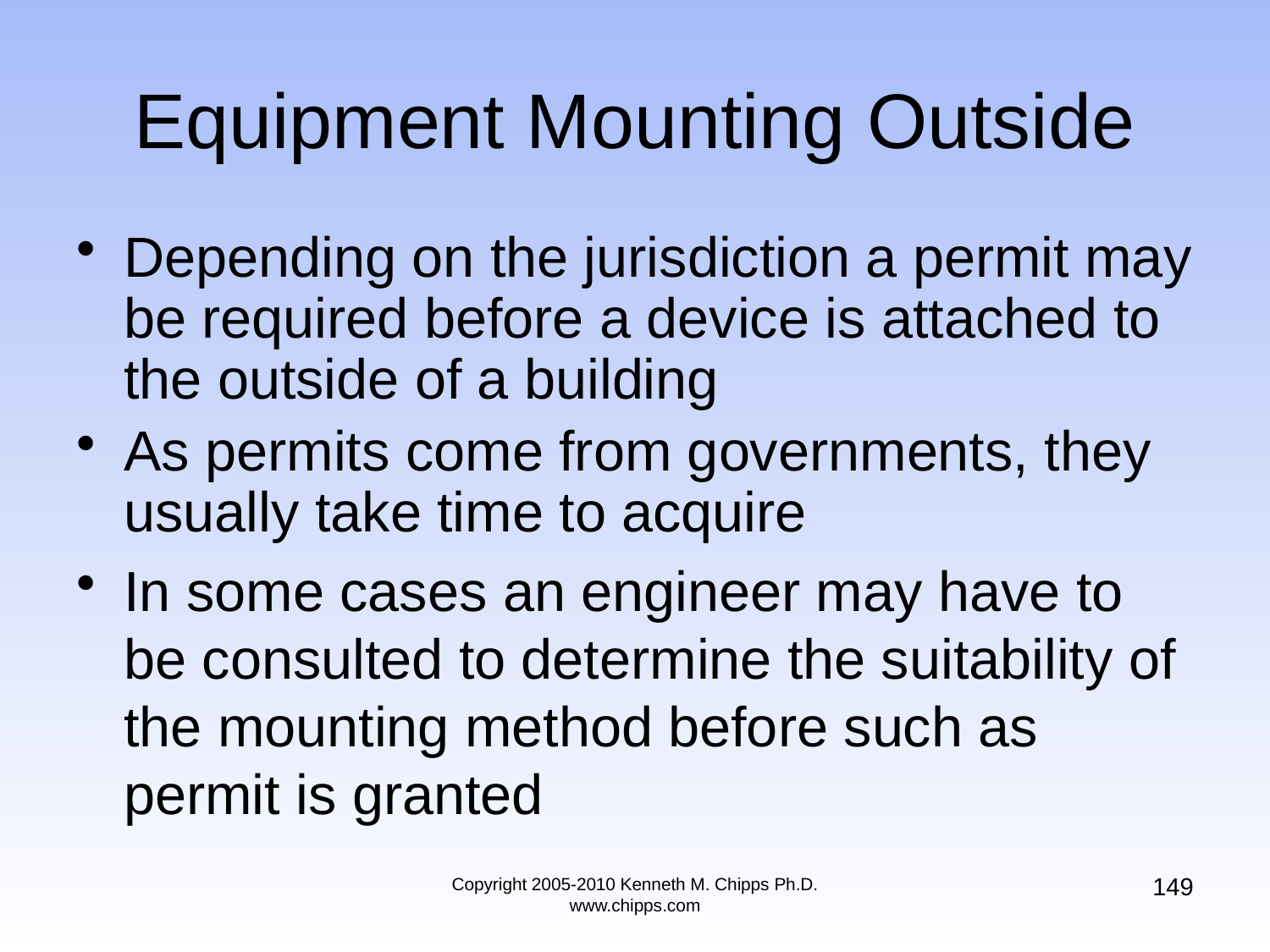

# Equipment Mounting Outside
Depending on the jurisdiction a permit may be required before a device is attached to the outside of a building
As permits come from governments, they usually take time to acquire
In some cases an engineer may have to be consulted to determine the suitability of the mounting method before such as permit is granted
149
Copyright 2005-2010 Kenneth M. Chipps Ph.D. www.chipps.com